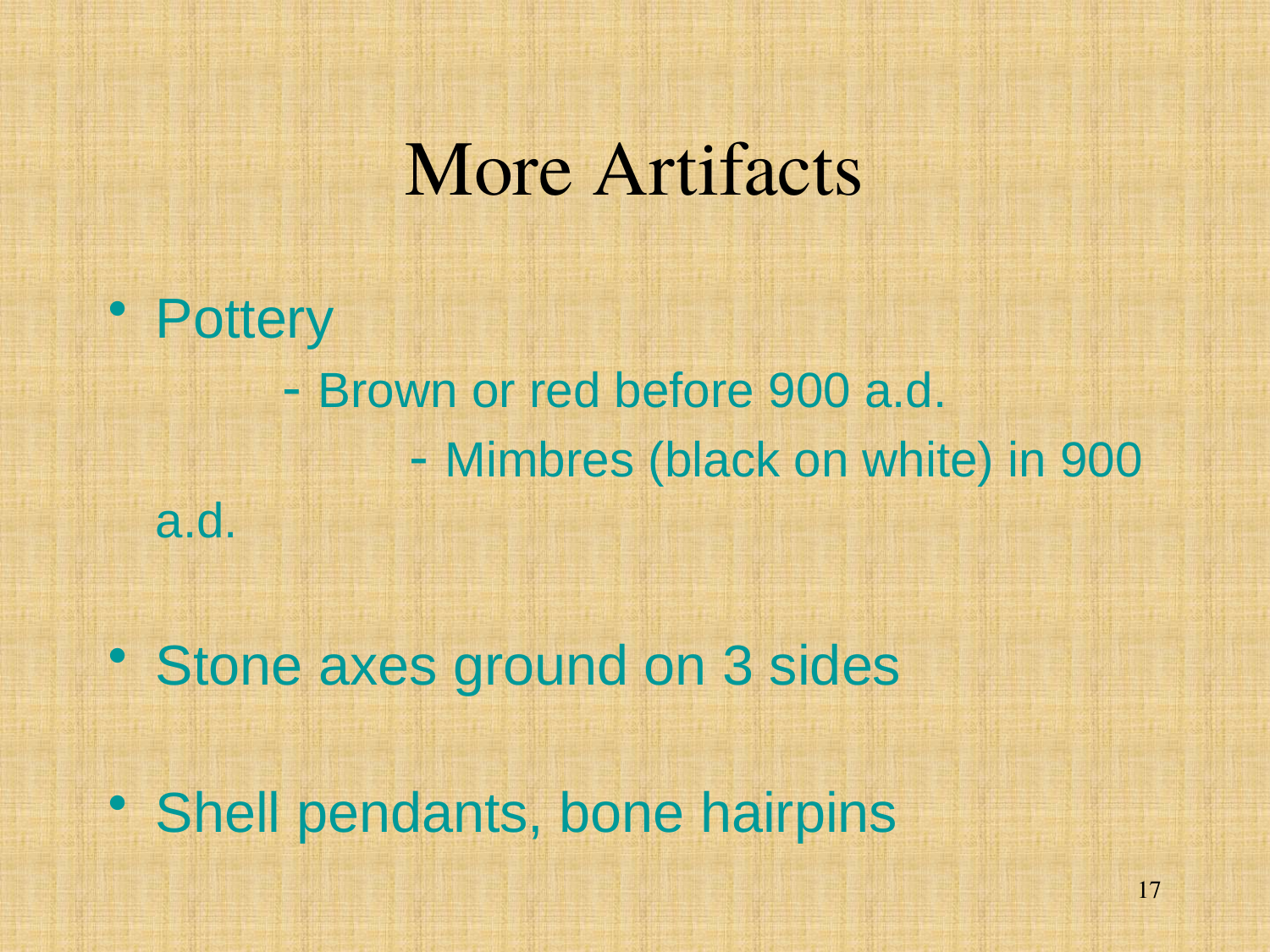

# More Artifacts
Pottery
	- Brown or red before 900 a.d. 			- Mimbres (black on white) in 900 a.d.
Stone axes ground on 3 sides
Shell pendants, bone hairpins
17